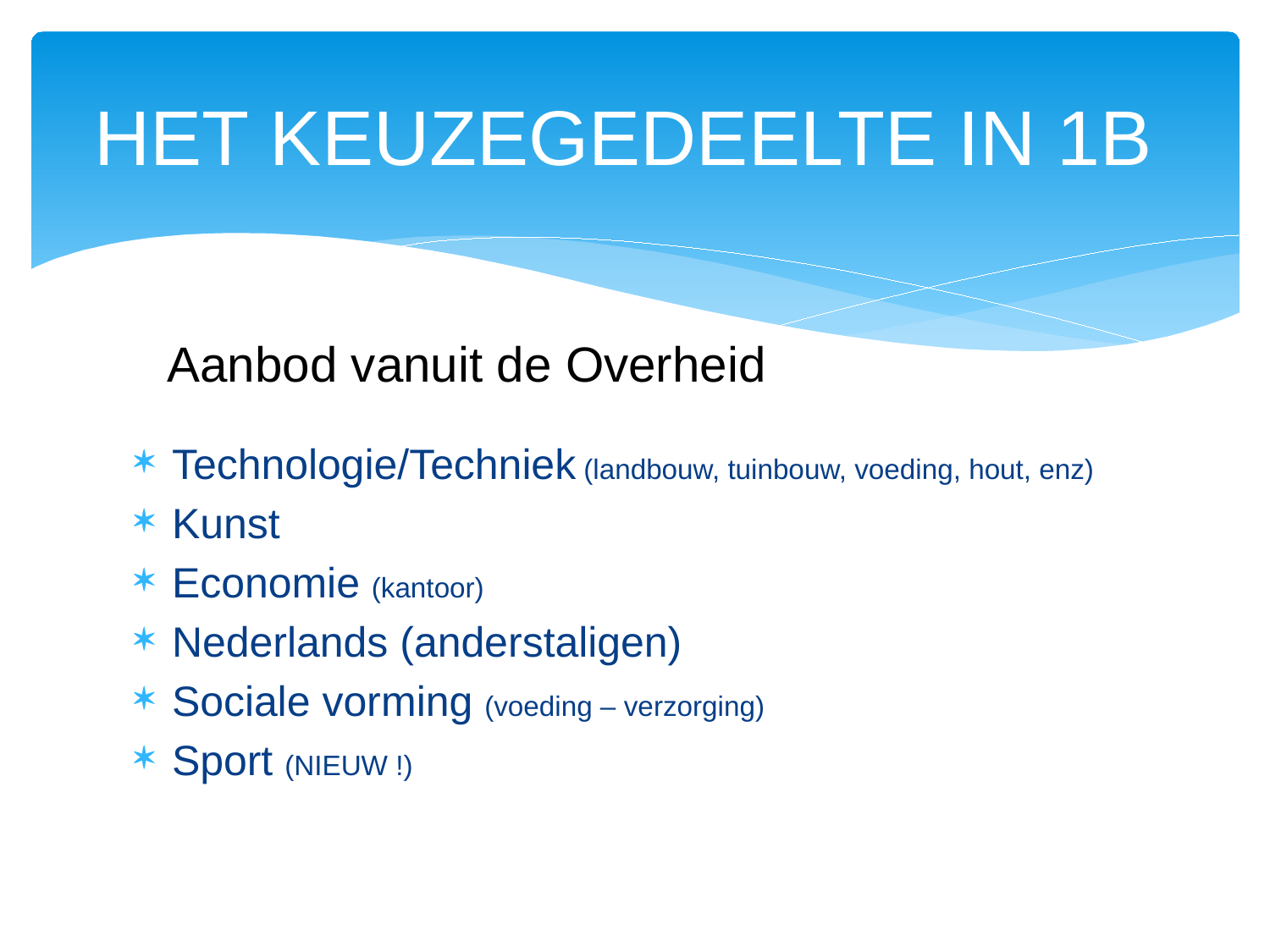

# HET KEUZEGEDEELTE IN 1B
Aanbod vanuit de Overheid

Technologie/Techniek (landbouw, tuinbouw, voeding, hout, enz)
Kunst
Economie (kantoor)
Nederlands (anderstaligen)
Sociale vorming (voeding – verzorging)
Sport (NIEUW !)